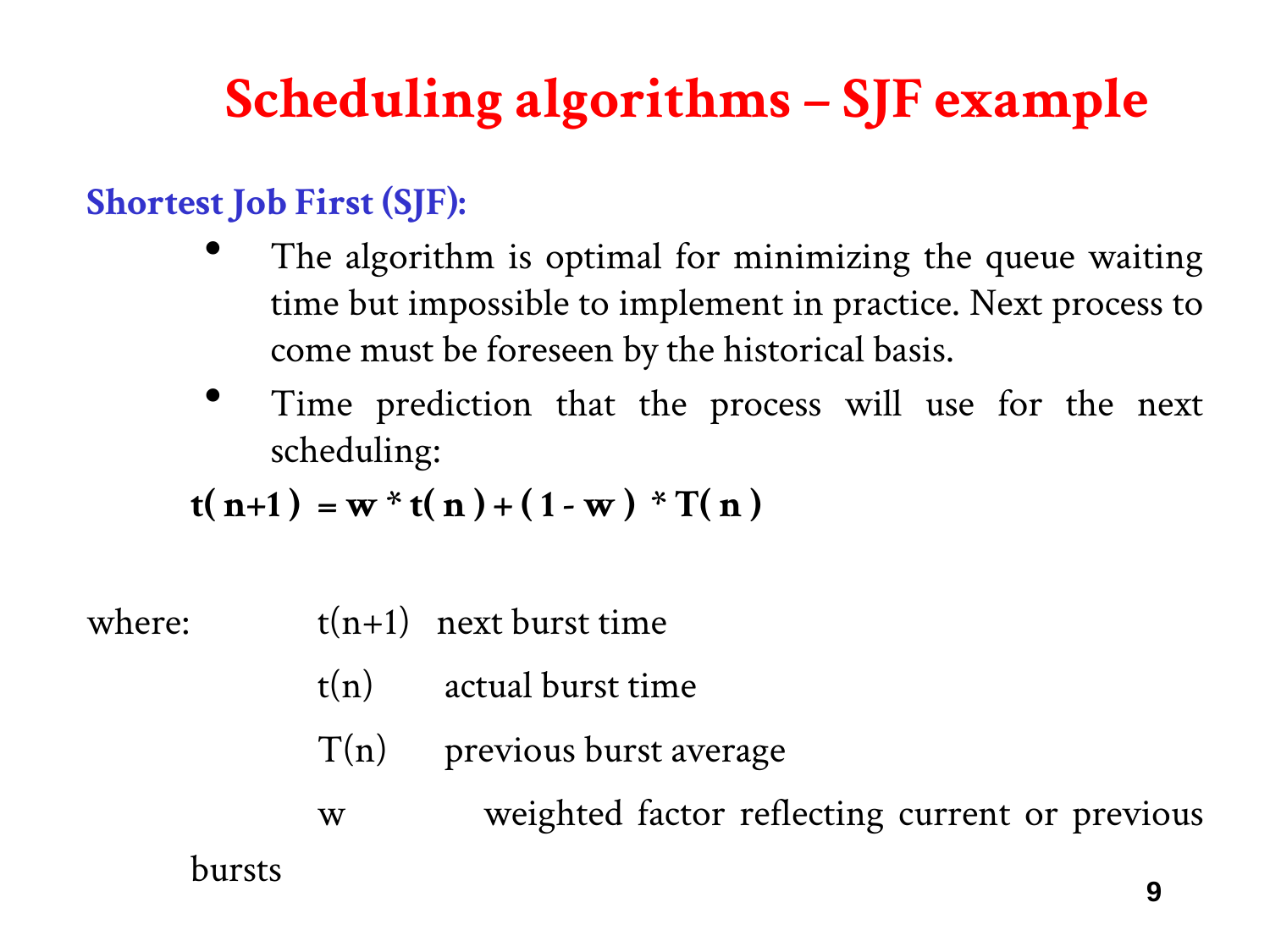

Scheduling algorithms – SJF example
Shortest Job First (SJF):
The algorithm is optimal for minimizing the queue waiting time but impossible to implement in practice. Next process to come must be foreseen by the historical basis.
Time prediction that the process will use for the next scheduling:
 	t( n+1 ) 	= w * t( n ) + ( 1 - w )  * T( n )

where:  	t(n+1)   next burst time
 		t(n)       	actual burst time
		T(n)     	previous burst average
		w       	weighted factor reflecting current or previous bursts

9